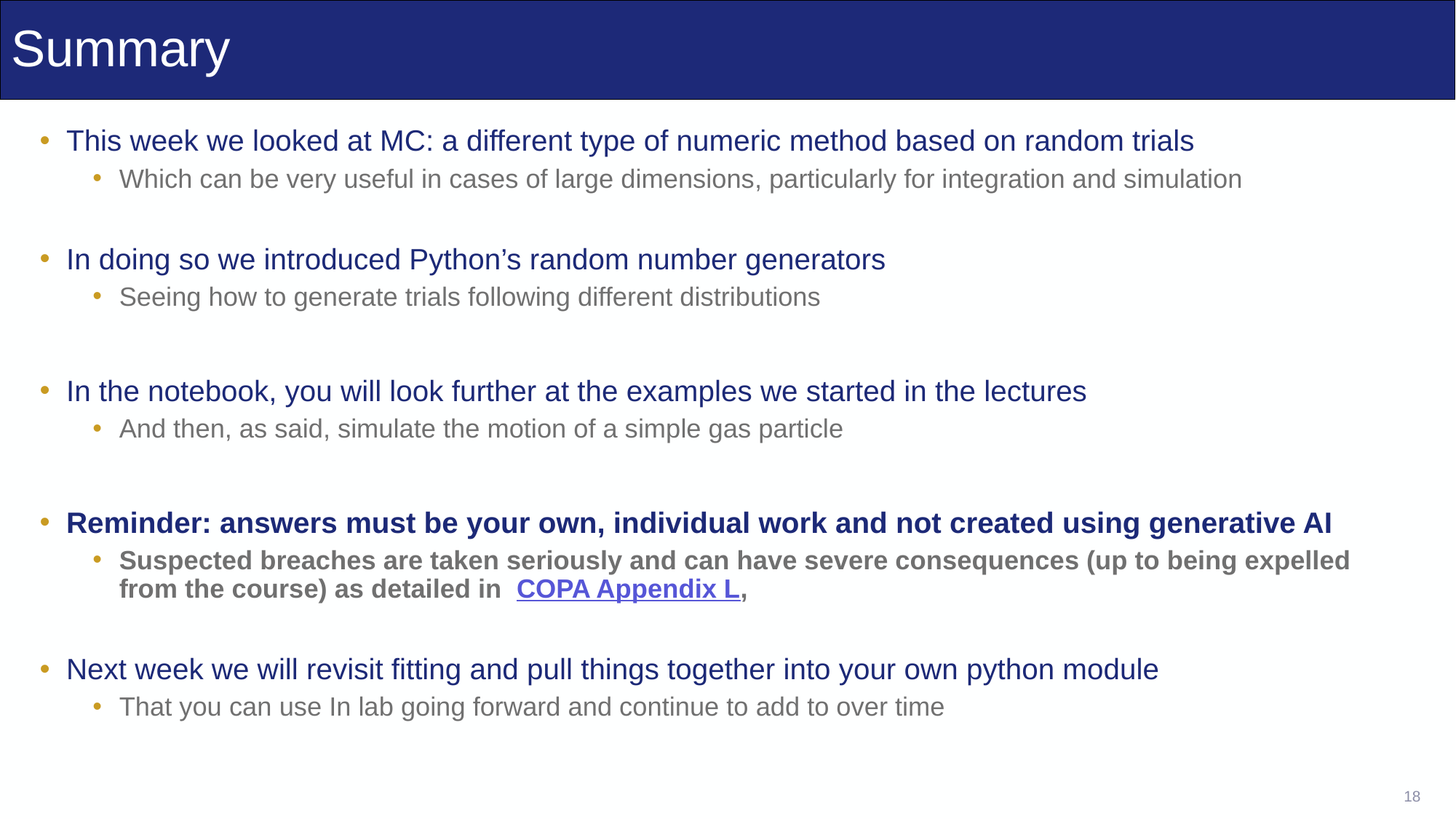

# Summary

This week we looked at MC: a different type of numeric method based on random trials
Which can be very useful in cases of large dimensions, particularly for integration and simulation

In doing so we introduced Python’s random number generators
Seeing how to generate trials following different distributions

In the notebook, you will look further at the examples we started in the lectures
And then, as said, simulate the motion of a simple gas particle

Reminder: answers must be your own, individual work and not created using generative AI
Suspected breaches are taken seriously and can have severe consequences (up to being expelled
from the course) as detailed in  COPA Appendix L,

Next week we will revisit fitting and pull things together into your own python module
That you can use In lab going forward and continue to add to over time
18